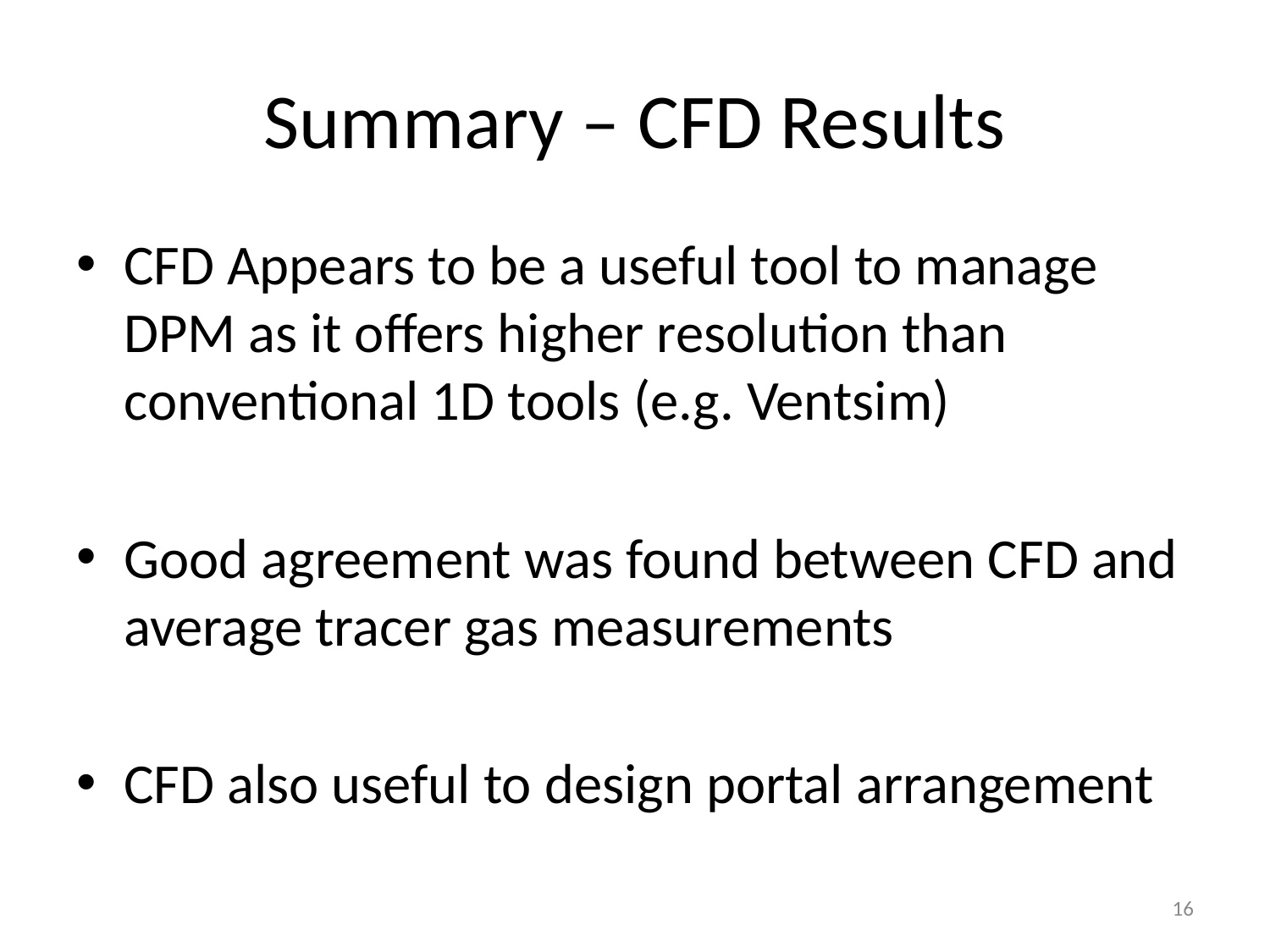

# Summary – CFD Results
CFD Appears to be a useful tool to manage DPM as it offers higher resolution than conventional 1D tools (e.g. Ventsim)

Good agreement was found between CFD and average tracer gas measurements

CFD also useful to design portal arrangement
16